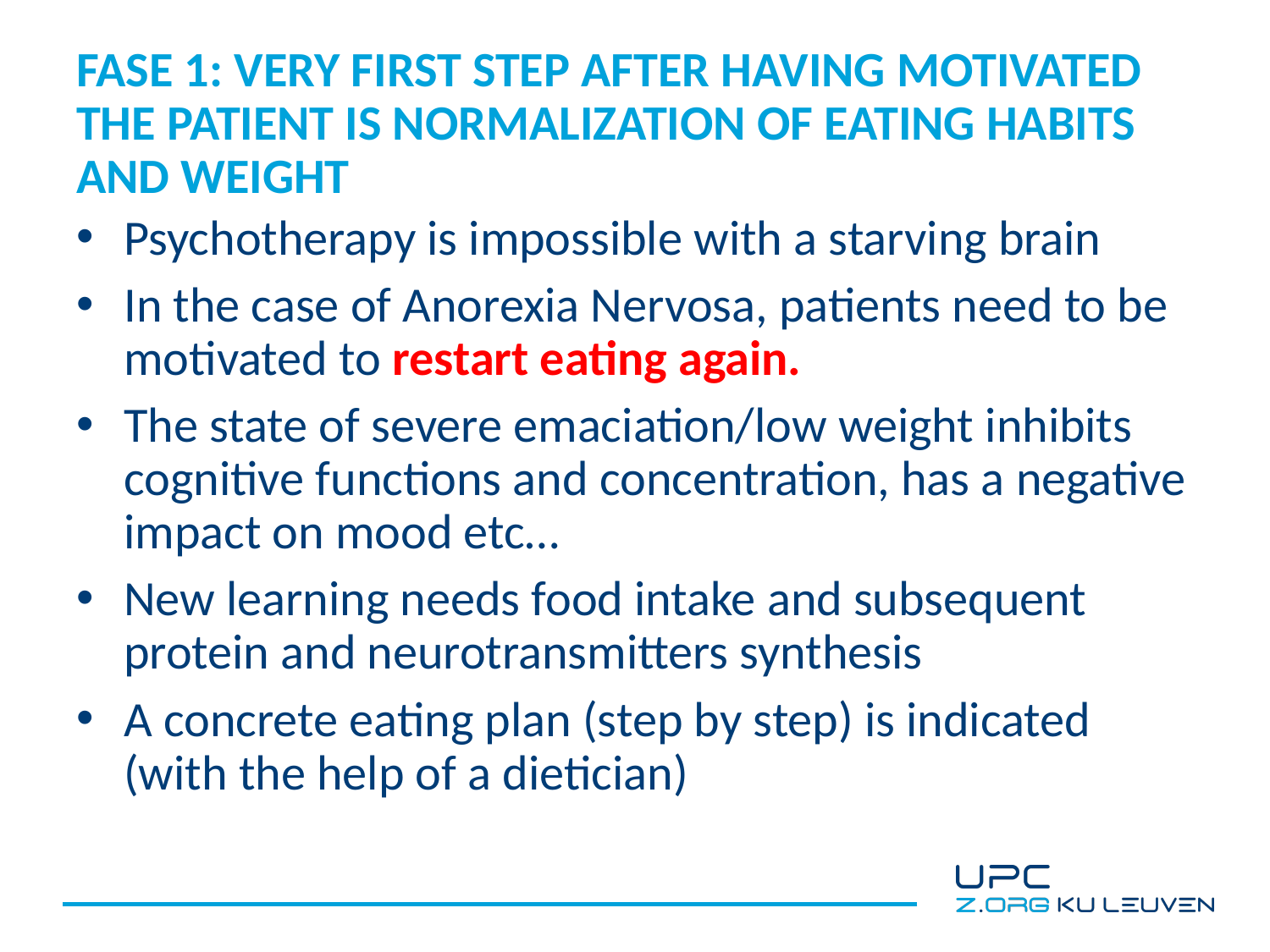

# FASE 1: VERY FIRST STEP AFTER HAVING MOTIVATED THE PATIENT IS NORMALIZATION OF EATING HABITS AND WEIGHT
Psychotherapy is impossible with a starving brain
In the case of Anorexia Nervosa, patients need to be motivated to restart eating again.
The state of severe emaciation/low weight inhibits cognitive functions and concentration, has a negative impact on mood etc…
New learning needs food intake and subsequent protein and neurotransmitters synthesis
A concrete eating plan (step by step) is indicated (with the help of a dietician)